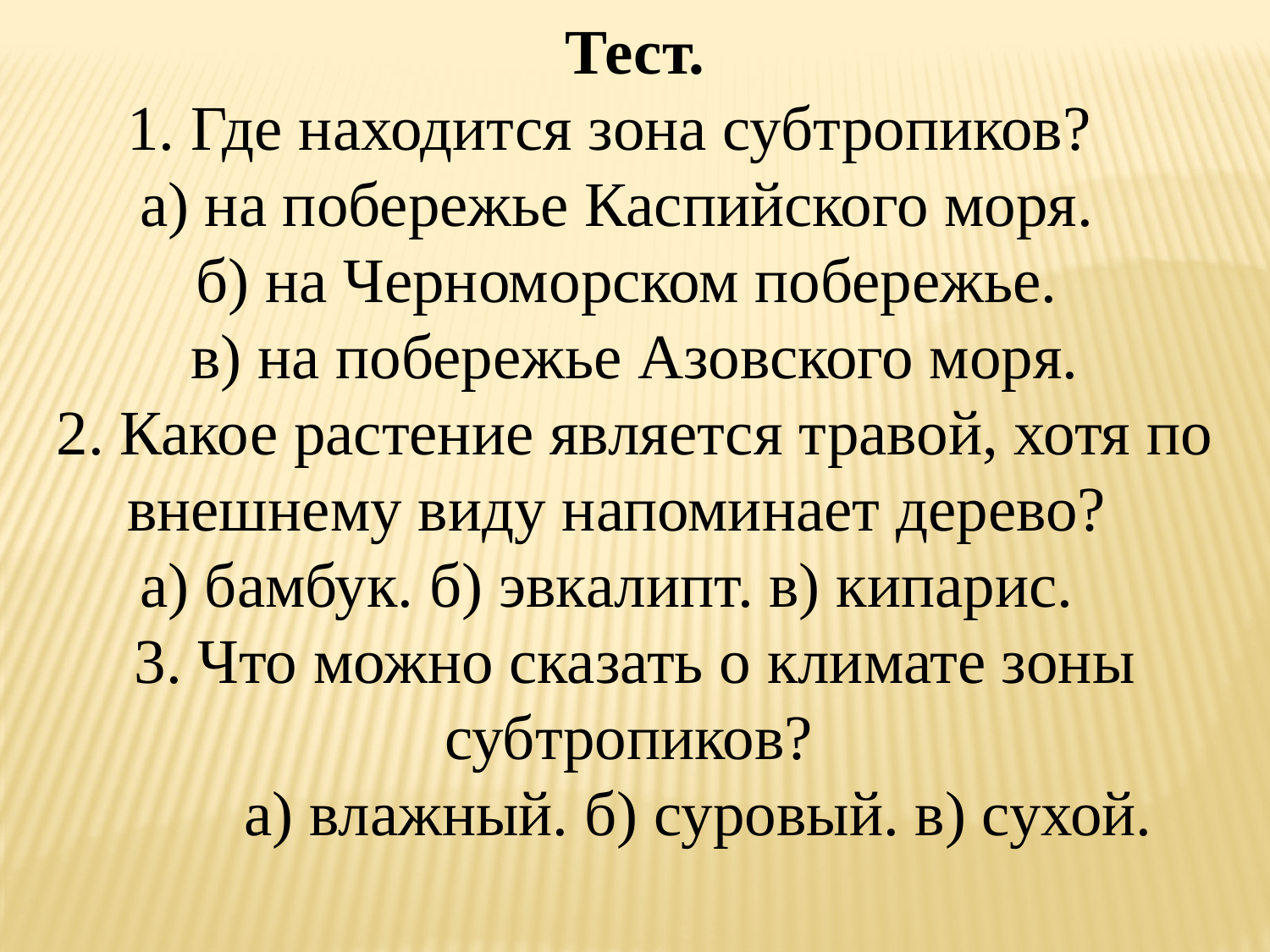

Тест.
1. Где находится зона субтропиков?
 	а) на побережье Каспийского моря.
б) на Черноморском побережье.
в) на побережье Азовского моря.
2. Какое растение является травой, хотя по внешнему виду напоминает дерево?
 	а) бамбук. б) эвкалипт. в) кипарис.
3. Что можно сказать о климате зоны субтропиков?
 	а) влажный. б) суровый. в) сухой.